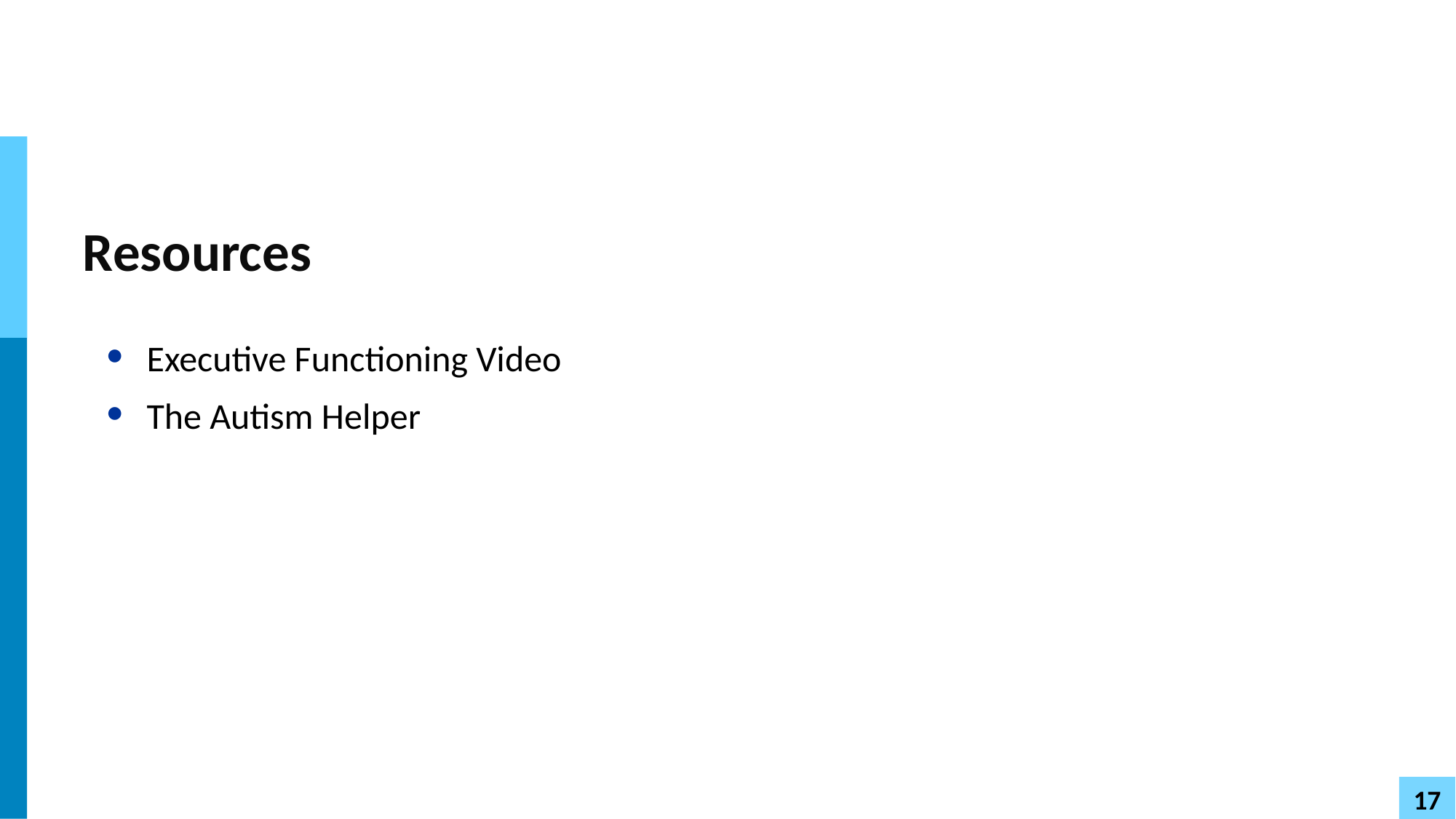

# Resources
Executive Functioning Video
The Autism Helper